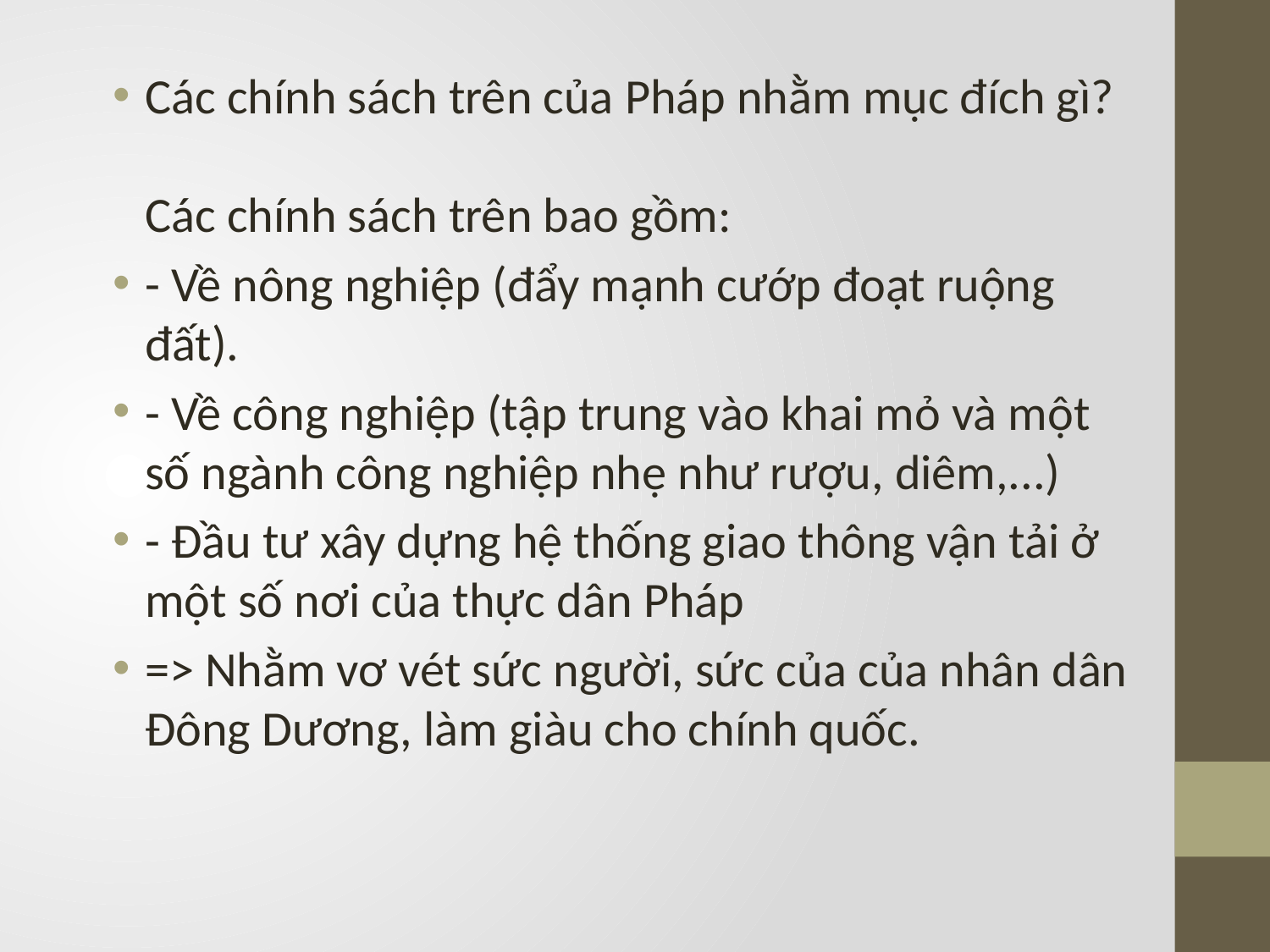

Các chính sách trên của Pháp nhằm mục đích gì?
Các chính sách trên bao gồm:
- Về nông nghiệp (đẩy mạnh cướp đoạt ruộng đất).
- Về công nghiệp (tập trung vào khai mỏ và một số ngành công nghiệp nhẹ như rượu, diêm,...)
- Đầu tư xây dựng hệ thống giao thông vận tải ở một số nơi của thực dân Pháp
=> Nhằm vơ vét sức người, sức của của nhân dân Đông Dương, làm giàu cho chính quốc.

#